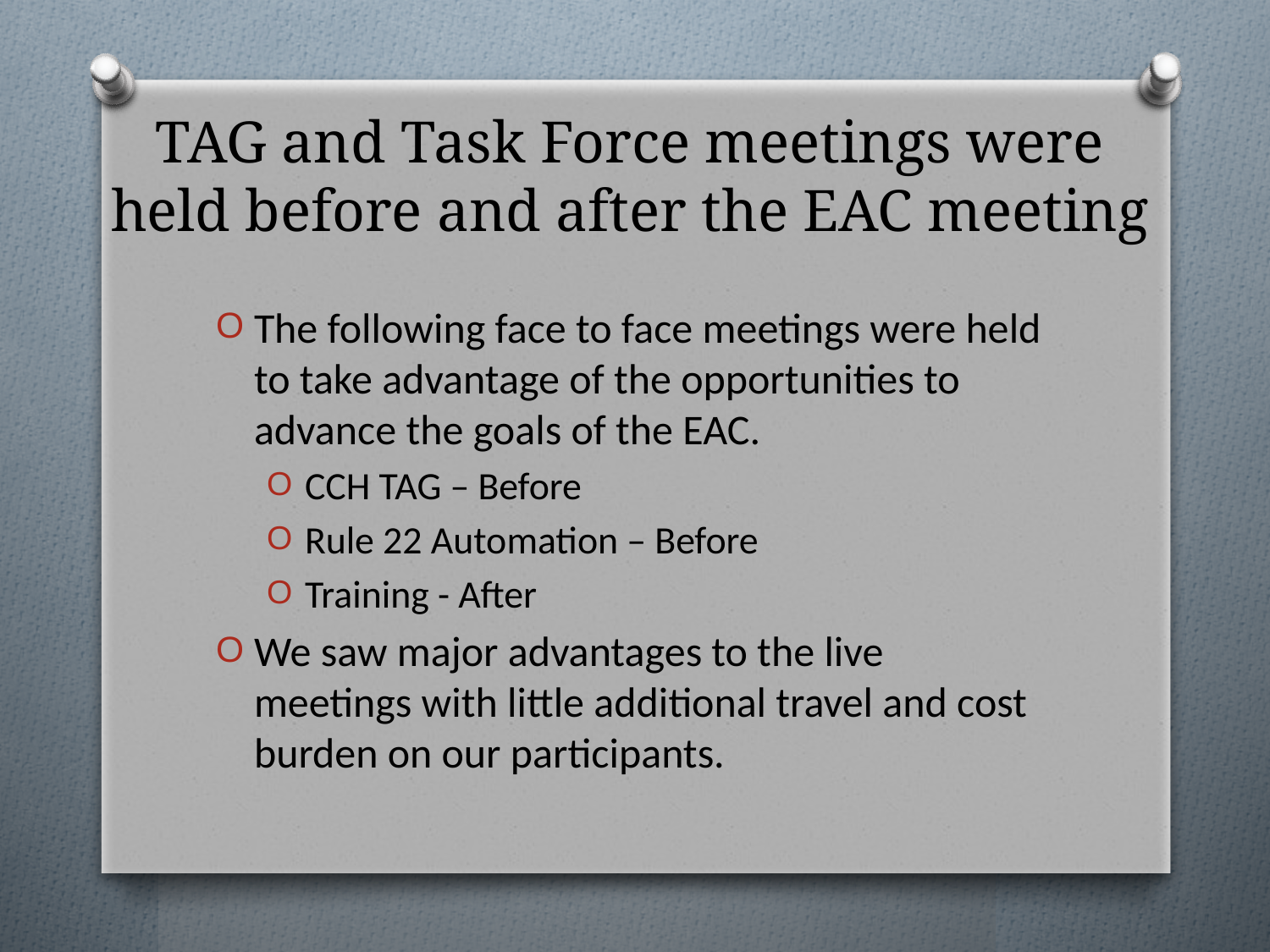

# TAG and Task Force meetings were held before and after the EAC meeting
The following face to face meetings were held to take advantage of the opportunities to advance the goals of the EAC.
CCH TAG – Before
Rule 22 Automation – Before
Training - After
We saw major advantages to the live meetings with little additional travel and cost burden on our participants.